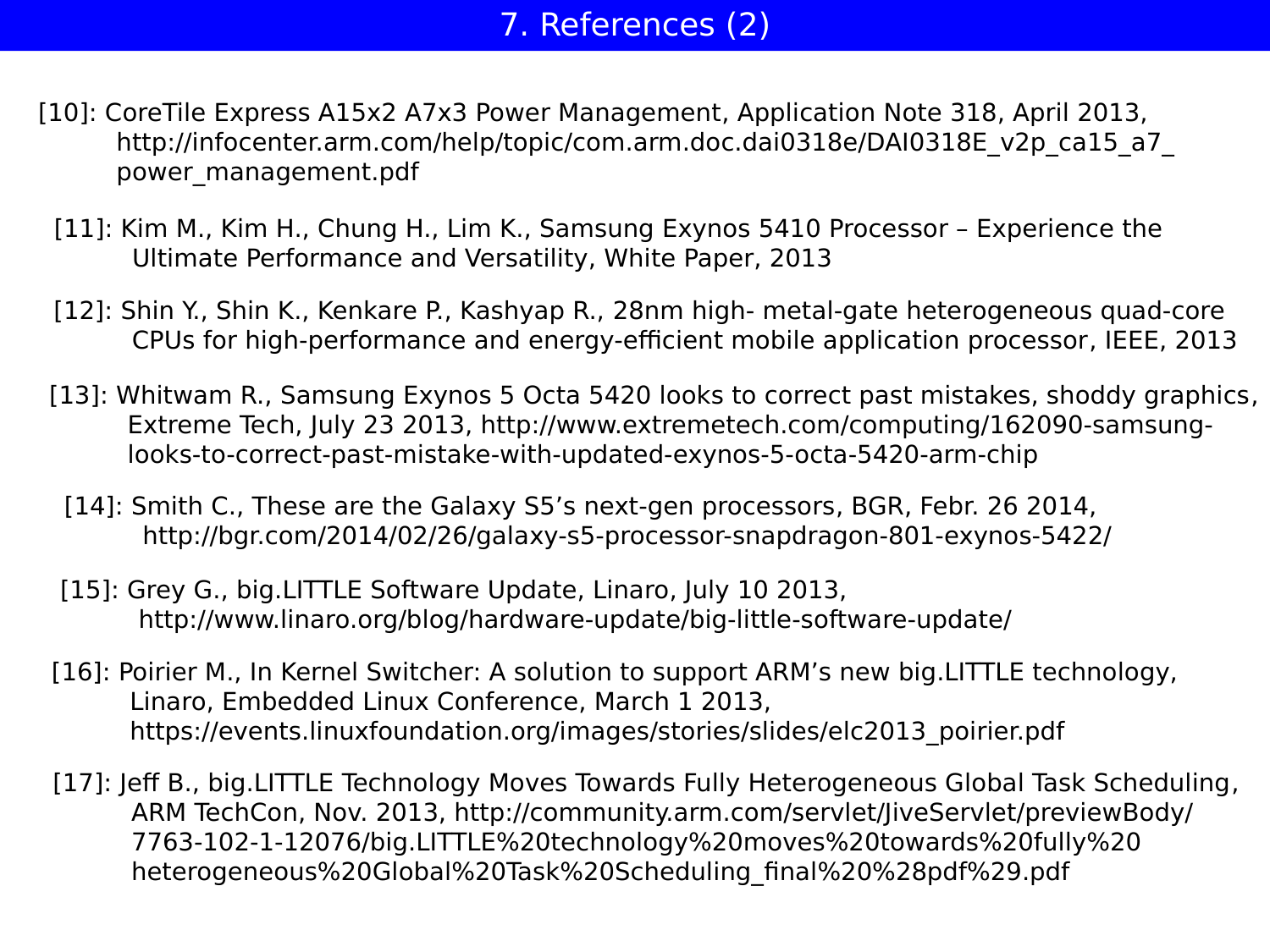

7. References (2)
[10]: CoreTile Express A15x2 A7x3 Power Management, Application Note 318, April 2013,
          http://infocenter.arm.com/help/topic/com.arm.doc.dai0318e/DAI0318E_v2p_ca15_a7_
          power_management.pdf
[11]: Kim M., Kim H., Chung H., Lim K., Samsung Exynos 5410 Processor – Experience the
          Ultimate Performance and Versatility, White Paper, 2013
[12]: Shin Y., Shin K., Kenkare P., Kashyap R., 28nm high- metal-gate heterogeneous quad-core
          CPUs for high-performance and energy-efficient mobile application processor, IEEE, 2013
[13]: Whitwam R., Samsung Exynos 5 Octa 5420 looks to correct past mistakes, shoddy graphics,
          Extreme Tech, July 23 2013, http://www.extremetech.com/computing/162090-samsung-
          looks-to-correct-past-mistake-with-updated-exynos-5-octa-5420-arm-chip
[14]: Smith C., These are the Galaxy S5’s next-gen processors, BGR, Febr. 26 2014,
          http://bgr.com/2014/02/26/galaxy-s5-processor-snapdragon-801-exynos-5422/
[15]: Grey G., big.LITTLE Software Update, Linaro, July 10 2013,
          http://www.linaro.org/blog/hardware-update/big-little-software-update/
[16]: Poirier M., In Kernel Switcher: A solution to support ARM’s new big.LITTLE technology,
          Linaro, Embedded Linux Conference, March 1 2013,
          https://events.linuxfoundation.org/images/stories/slides/elc2013_poirier.pdf
[17]: Jeff B., big.LITTLE Technology Moves Towards Fully Heterogeneous Global Task Scheduling,
          ARM TechCon, Nov. 2013, http://community.arm.com/servlet/JiveServlet/previewBody/
          7763-102-1-12076/big.LITTLE%20technology%20moves%20towards%20fully%20
          heterogeneous%20Global%20Task%20Scheduling_final%20%28pdf%29.pdf